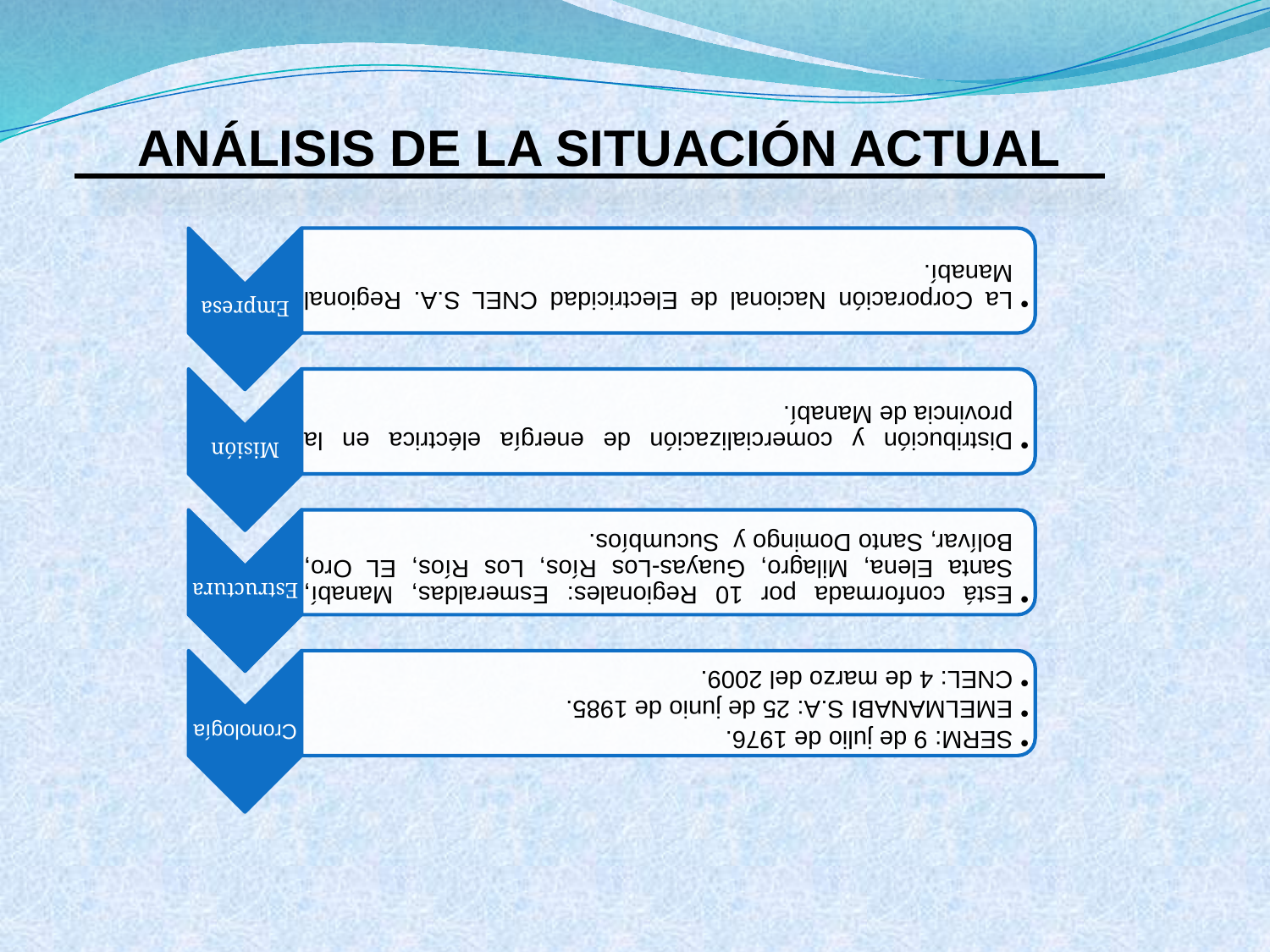

# ANÁLISIS DE LA SITUACIÓN ACTUAL
Empresa
La Corporación Nacional de Electricidad CNEL S.A. Regional Manabí.
Misión
Distribución y comercialización de energía eléctrica en la provincia de Manabí.
Estructura
Está conformada por 10 Regionales: Esmeraldas, Manabí, Santa Elena, Milagro, Guayas-Los Ríos, Los Ríos, EL Oro, Bolívar, Santo Domingo y  Sucumbíos.
Cronología
SERM: 9 de julio de 1976.
EMELMANABI S.A: 25 de junio de 1985.
CNEL: 4 de marzo del 2009.